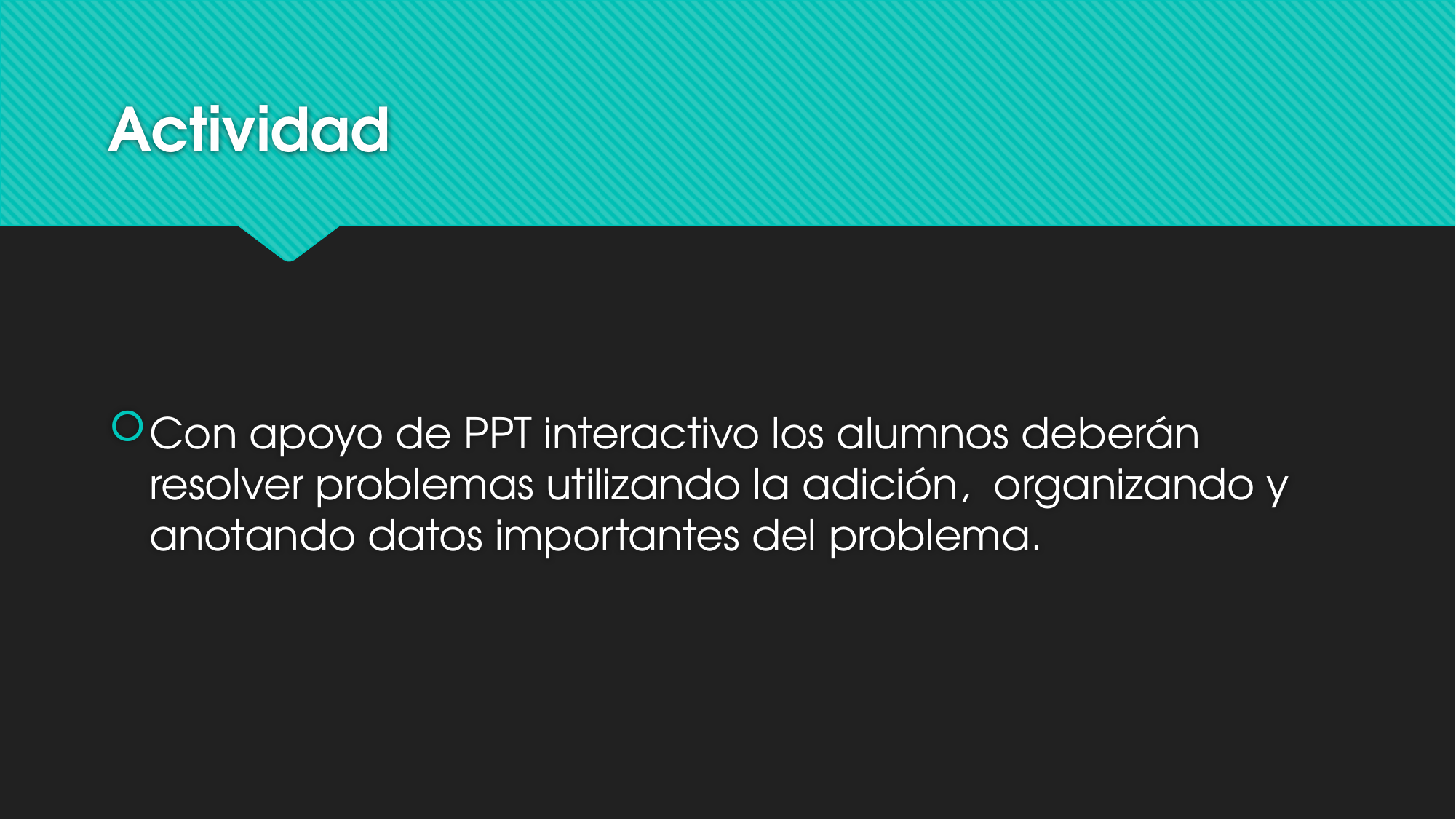

# Actividad
Con apoyo de PPT interactivo los alumnos deberán resolver problemas utilizando la adición,  organizando y anotando datos importantes del problema.